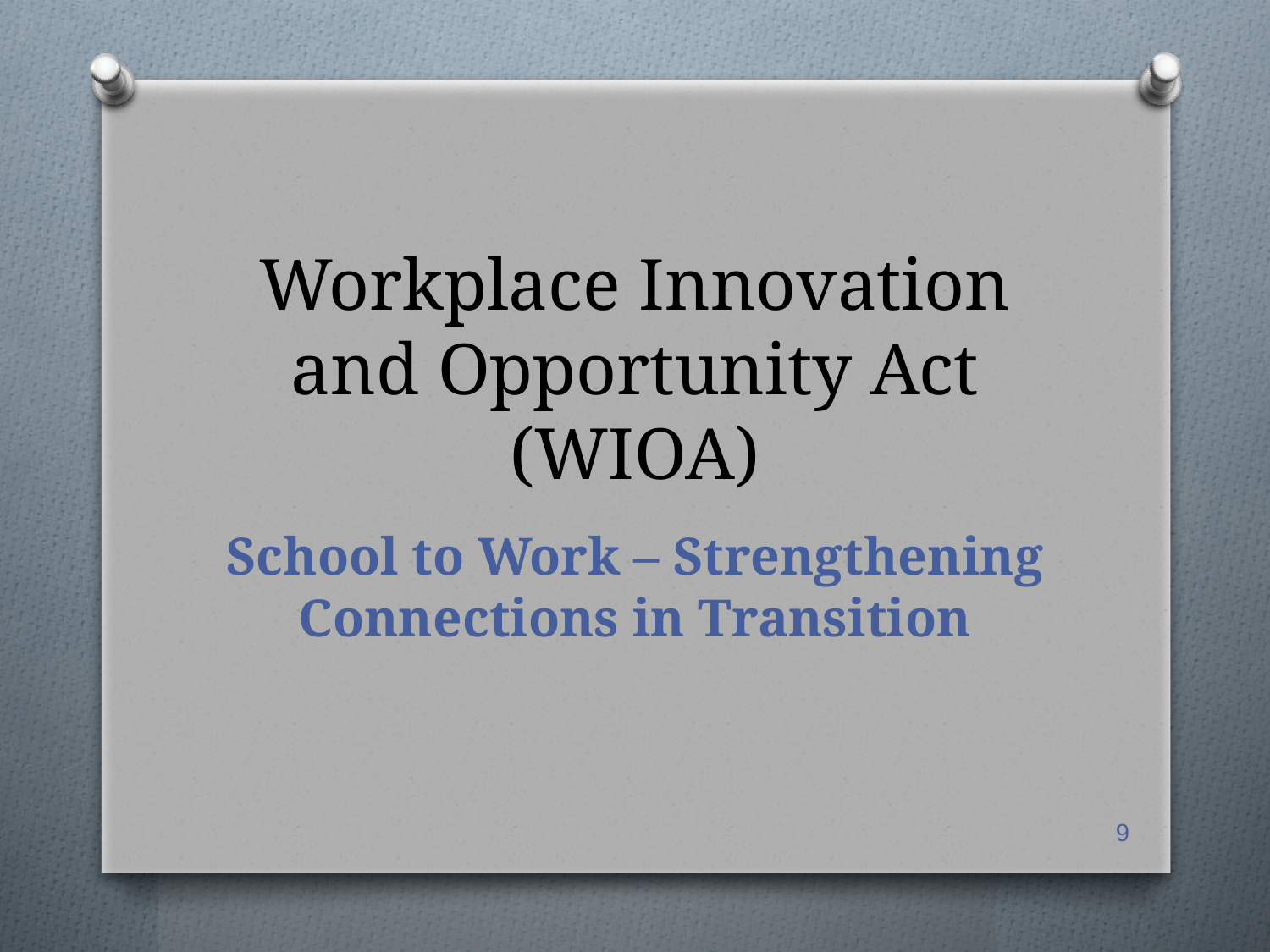

# Workplace Innovation and Opportunity Act (WIOA)
School to Work – Strengthening Connections in Transition
9